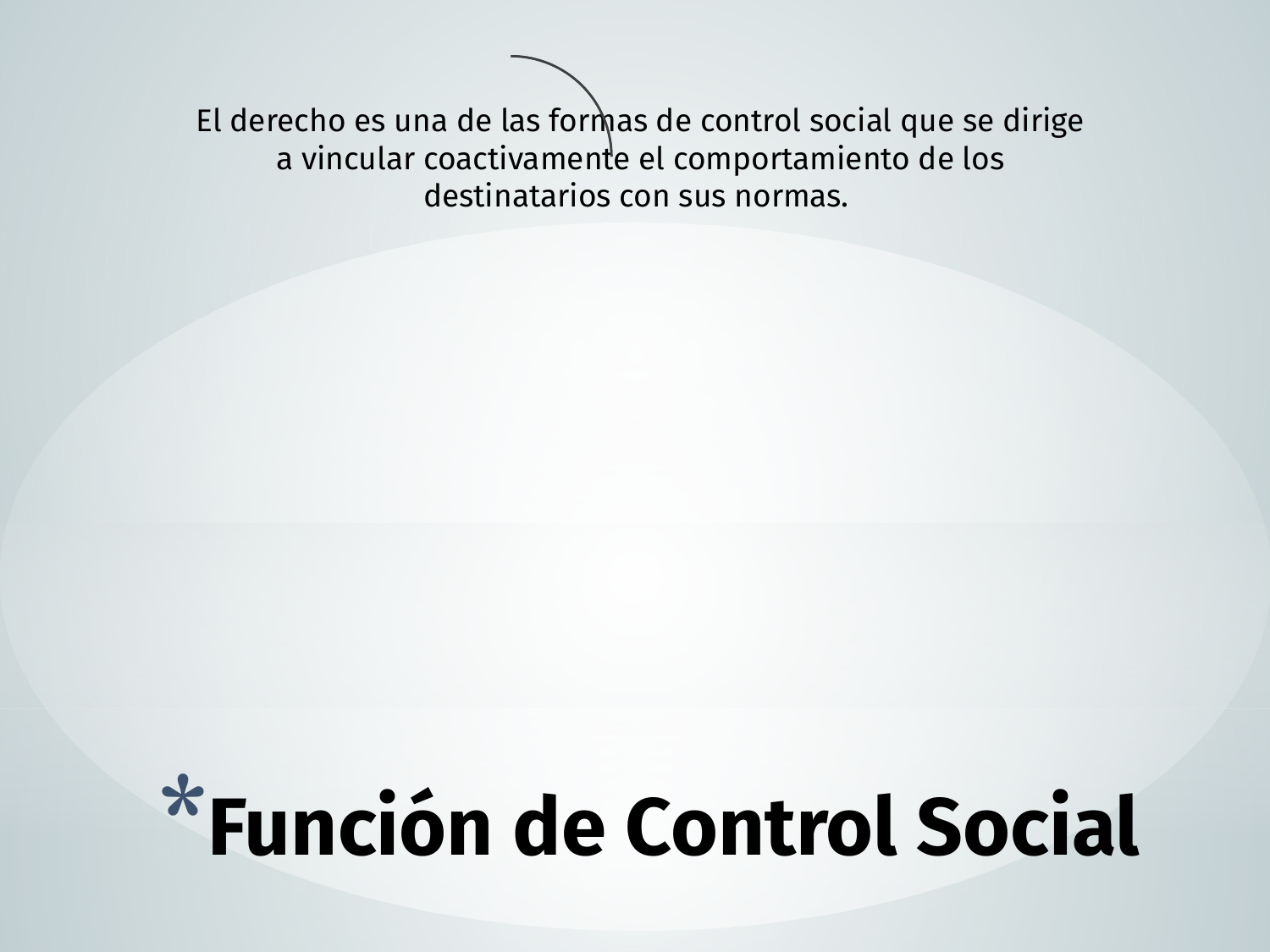

El derecho es una de las formas de control social que se dirige a vincular coactivamente el comportamiento de los destinatarios con sus normas.
# Función de Control Social